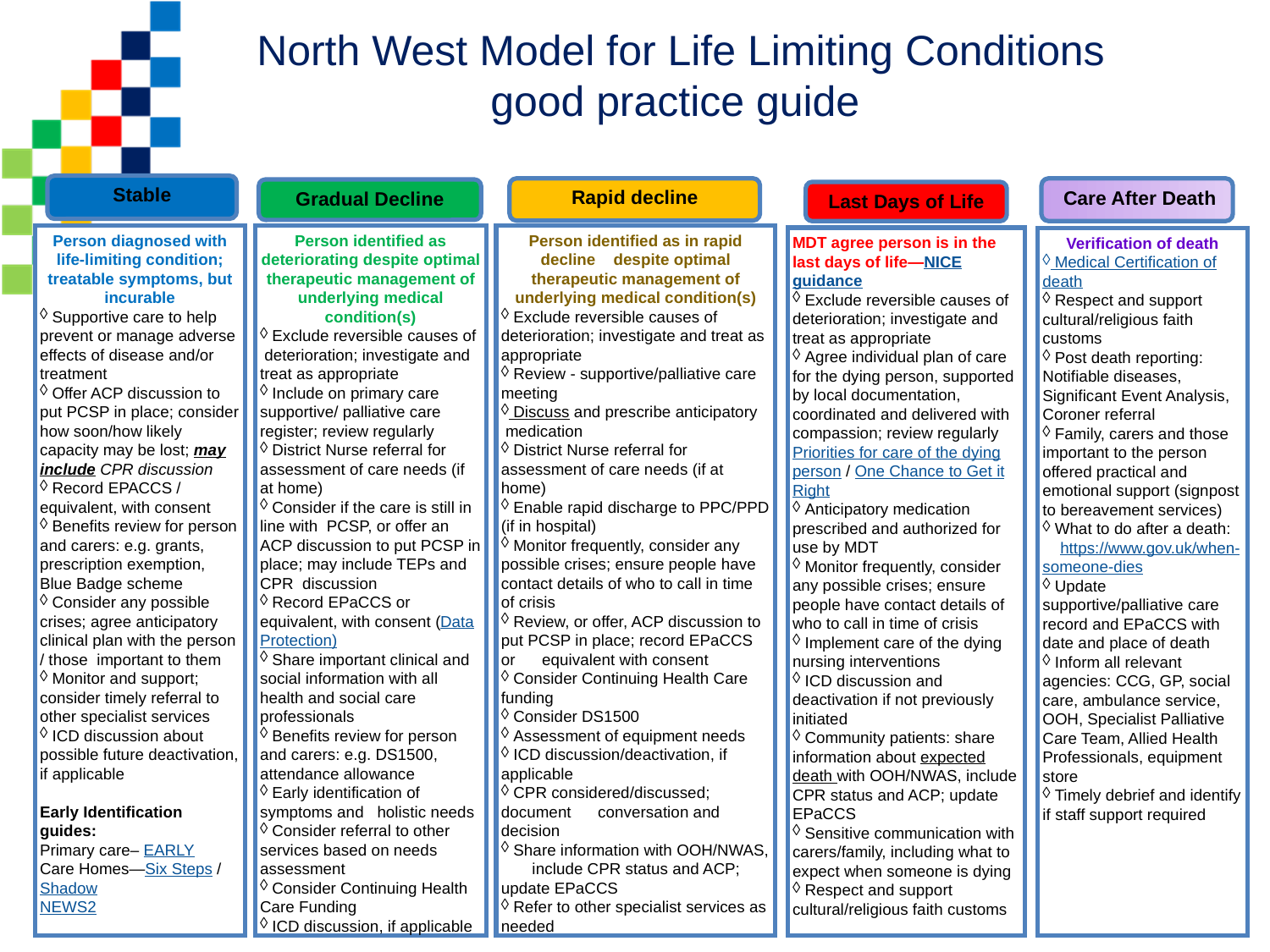

North West Model for Life Limiting Conditions good practice guide
Stable
Rapid decline

 Care After Death
Gradual Decline
Last Days of Life
Person diagnosed with life-limiting condition; treatable symptoms, but incurable
 Supportive care to help prevent or manage adverse effects of disease and/or treatment
 Offer ACP discussion to put PCSP in place; consider how soon/how likely capacity may be lost; may include CPR discussion
 Record EPACCS / equivalent, with consent
 Benefits review for person and carers: e.g. grants, prescription exemption, Blue Badge scheme
 Consider any possible crises; agree anticipatory clinical plan with the person / those  important to them
 Monitor and support; consider timely referral to other specialist services
 ICD discussion about possible future deactivation, if applicable
Early Identification guides:
Primary care– EARLY
Care Homes—Six Steps / Shadow
NEWS2

Person identified as deteriorating despite optimal therapeutic management of underlying medical condition(s)
 Exclude reversible causes of   deterioration; investigate and treat as appropriate
 Include on primary care supportive/ palliative care register; review regularly
 District Nurse referral for assessment of care needs (if at home)
 Consider if the care is still in line with  PCSP, or offer an ACP discussion to put PCSP in place; may include TEPs and CPR  discussion
 Record EPaCCS or equivalent, with consent (Data Protection)
 Share important clinical and  social information with all health and social care professionals
 Benefits review for person and carers: e.g. DS1500, attendance allowance
 Early identification of symptoms and   holistic needs
 Consider referral to other services based on needs assessment
 Consider Continuing Health Care Funding
 ICD discussion, if applicable

Person identified as in rapid decline    despite optimal therapeutic management of underlying medical condition(s)
 Exclude reversible causes of deterioration; investigate and treat as appropriate
 Review - supportive/palliative care  meeting
 Discuss and prescribe anticipatory    medication
 District Nurse referral for assessment of care needs (if at home)
 Enable rapid discharge to PPC/PPD (if in hospital)
 Monitor frequently, consider any possible crises; ensure people have contact details of who to call in time of crisis
 Review, or offer, ACP discussion to put PCSP in place; record EPaCCS or      equivalent with consent
 Consider Continuing Health Care funding
 Consider DS1500
 Assessment of equipment needs
 ICD discussion/deactivation, if applicable
 CPR considered/discussed; document      conversation and decision
 Share information with OOH/NWAS,        include CPR status and ACP; update EPaCCS
 Refer to other specialist services as needed

MDT agree person is in the last days of life—NICE guidance
 Exclude reversible causes of deterioration; investigate and treat as appropriate
 Agree individual plan of care for the dying person, supported by local documentation, coordinated and delivered with compassion; review regularly Priorities for care of the dying person / One Chance to Get it Right
 Anticipatory medication prescribed and authorized for use by MDT
 Monitor frequently, consider any possible crises; ensure people have contact details of who to call in time of crisis
 Implement care of the dying nursing interventions
 ICD discussion and deactivation if not previously initiated
 Community patients: share information about expected death with OOH/NWAS, include CPR status and ACP; update EPaCCS
 Sensitive communication with carers/family, including what to expect when someone is dying
 Respect and support cultural/religious faith customs

Verification of death
 Medical Certification of death
 Respect and support cultural/religious faith   customs
 Post death reporting: Notifiable diseases,      Significant Event Analysis, Coroner referral
 Family, carers and those important to the person  offered practical and emotional support (signpost to bereavement services)
 What to do after a death:       https://www.gov.uk/when-someone-dies
 Update supportive/palliative care record and EPaCCS with date and place of death
 Inform all relevant agencies: CCG, GP, social care, ambulance service, OOH, Specialist Palliative Care Team, Allied Health Professionals, equipment store
 Timely debrief and identify if staff support required